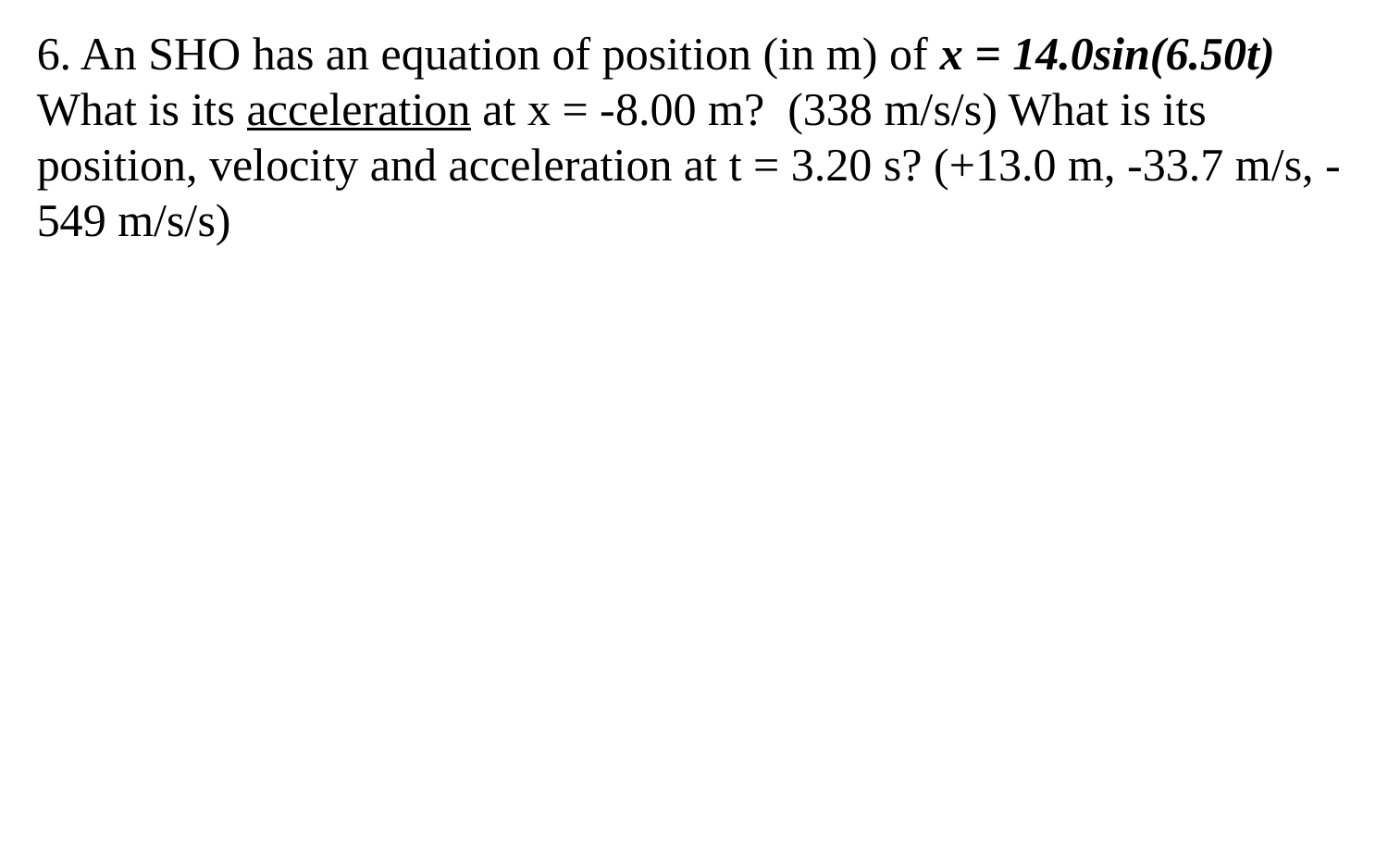

6. An SHO has an equation of position (in m) of x = 14.0sin(6.50t)  What is its acceleration at x = -8.00 m?  (338 m/s/s) What is its position, velocity and acceleration at t = 3.20 s? (+13.0 m, -33.7 m/s, -549 m/s/s)